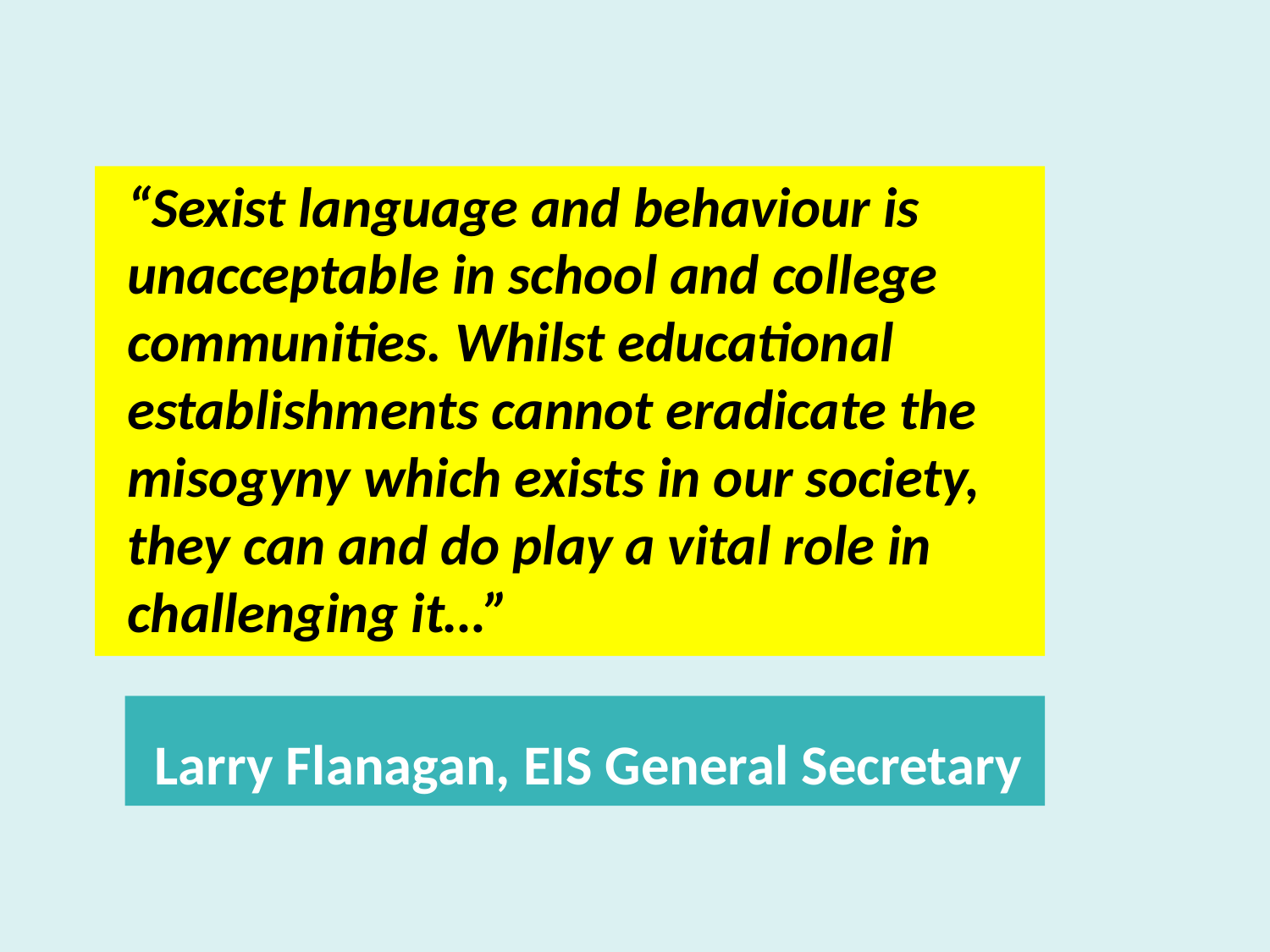

“Sexist language and behaviour is unacceptable in school and college communities. Whilst educational establishments cannot eradicate the misogyny which exists in our society, they can and do play a vital role in challenging it…”

Larry Flanagan, EIS General Secretary